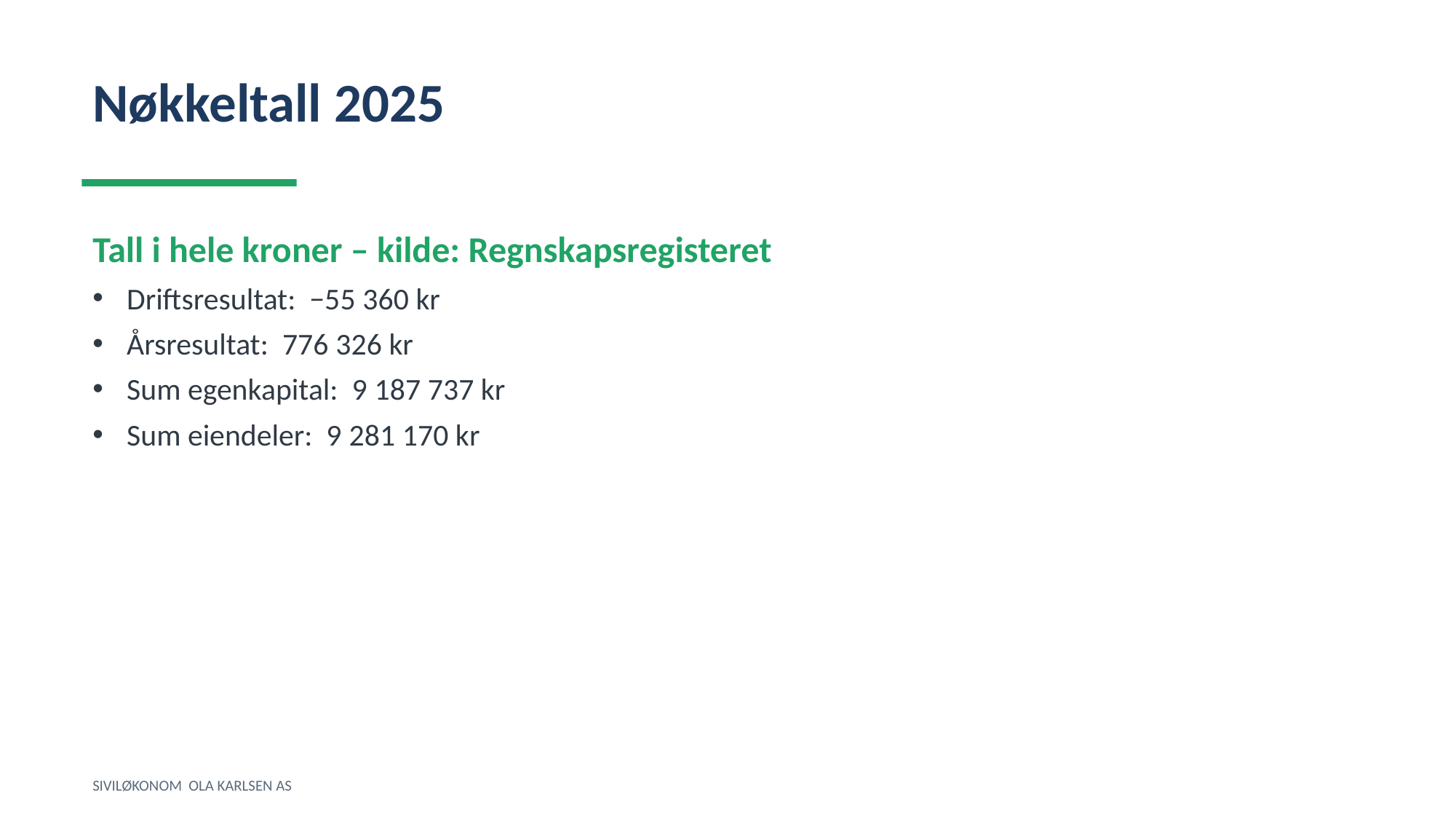

Nøkkeltall 2025

Tall i hele kroner – kilde: Regnskapsregisteret
Driftsresultat:  −55 360 kr
Årsresultat:  776 326 kr
Sum egenkapital:  9 187 737 kr
Sum eiendeler:  9 281 170 kr
SIVILØKONOM  OLA KARLSEN AS